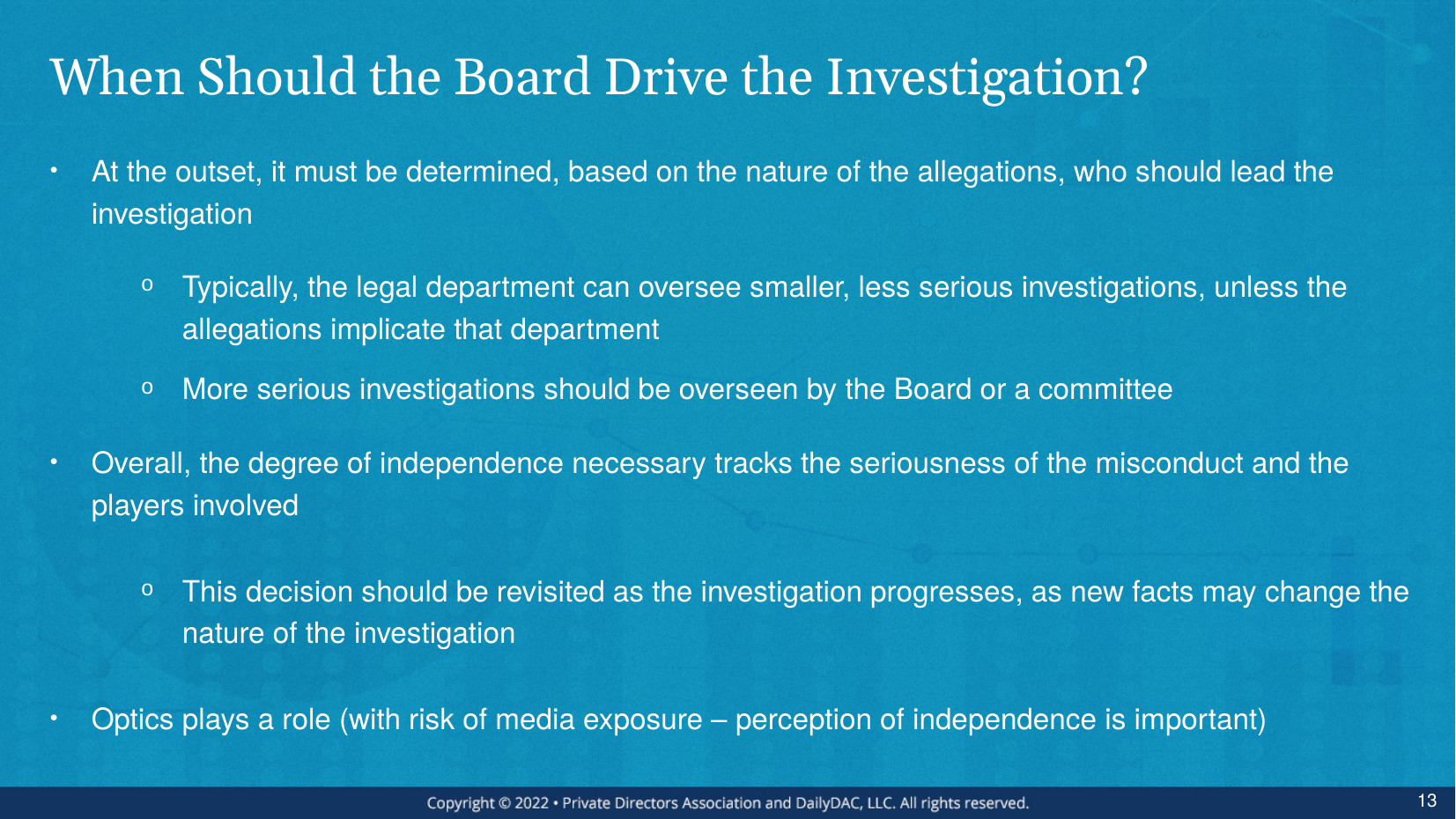

# When Should the Board Drive the Investigation?
At the outset, it must be determined, based on the nature of the allegations, who should lead the investigation
Typically, the legal department can oversee smaller, less serious investigations, unless the allegations implicate that department
More serious investigations should be overseen by the Board or a committee
Overall, the degree of independence necessary tracks the seriousness of the misconduct and the players involved
This decision should be revisited as the investigation progresses, as new facts may change the nature of the investigation
Optics plays a role (with risk of media exposure – perception of independence is important)

Source: https://corpgov.law.harvard.edu/wp-content/uploads/2013/05/TCB-Director-Table3.png
13